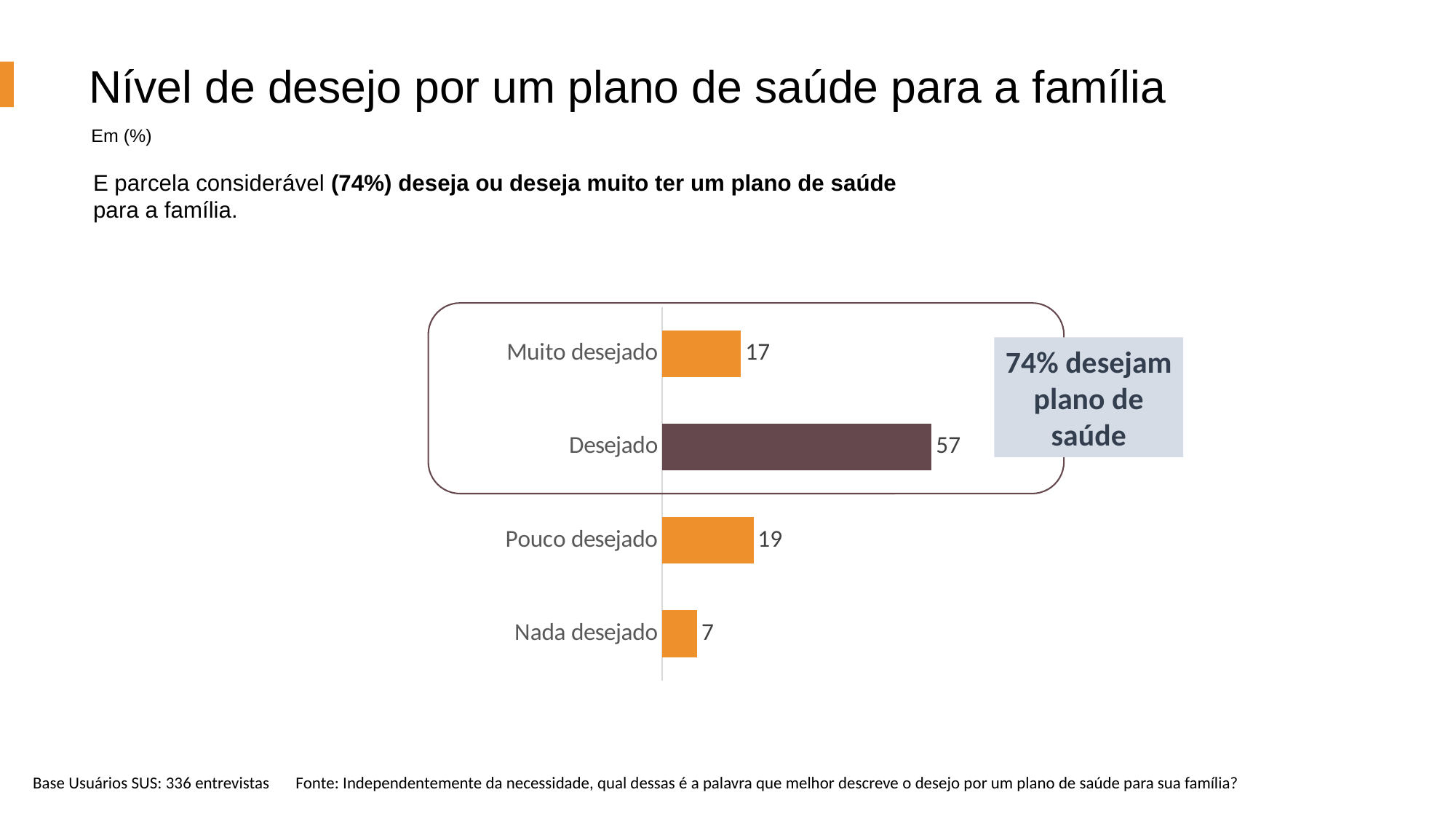

Nível de desejo por um plano de saúde para a família

Em (%)
E parcela considerável (74%) deseja ou deseja muito ter um plano de saúde para a família.

### Chart

| Category | Série 1 |
|---|---|
| Muito desejado | 16.626894760097652 |
| Desejado | 56.70774826590476 |
| Pouco desejado | 19.258903461203367 |
| Nada desejado | 7.406453512794345 |
74% desejam plano de saúde
Base Usuários SUS: 336 entrevistas       Fonte: Independentemente da necessidade, qual dessas é a palavra que melhor descreve o desejo por um plano de saúde para sua família?